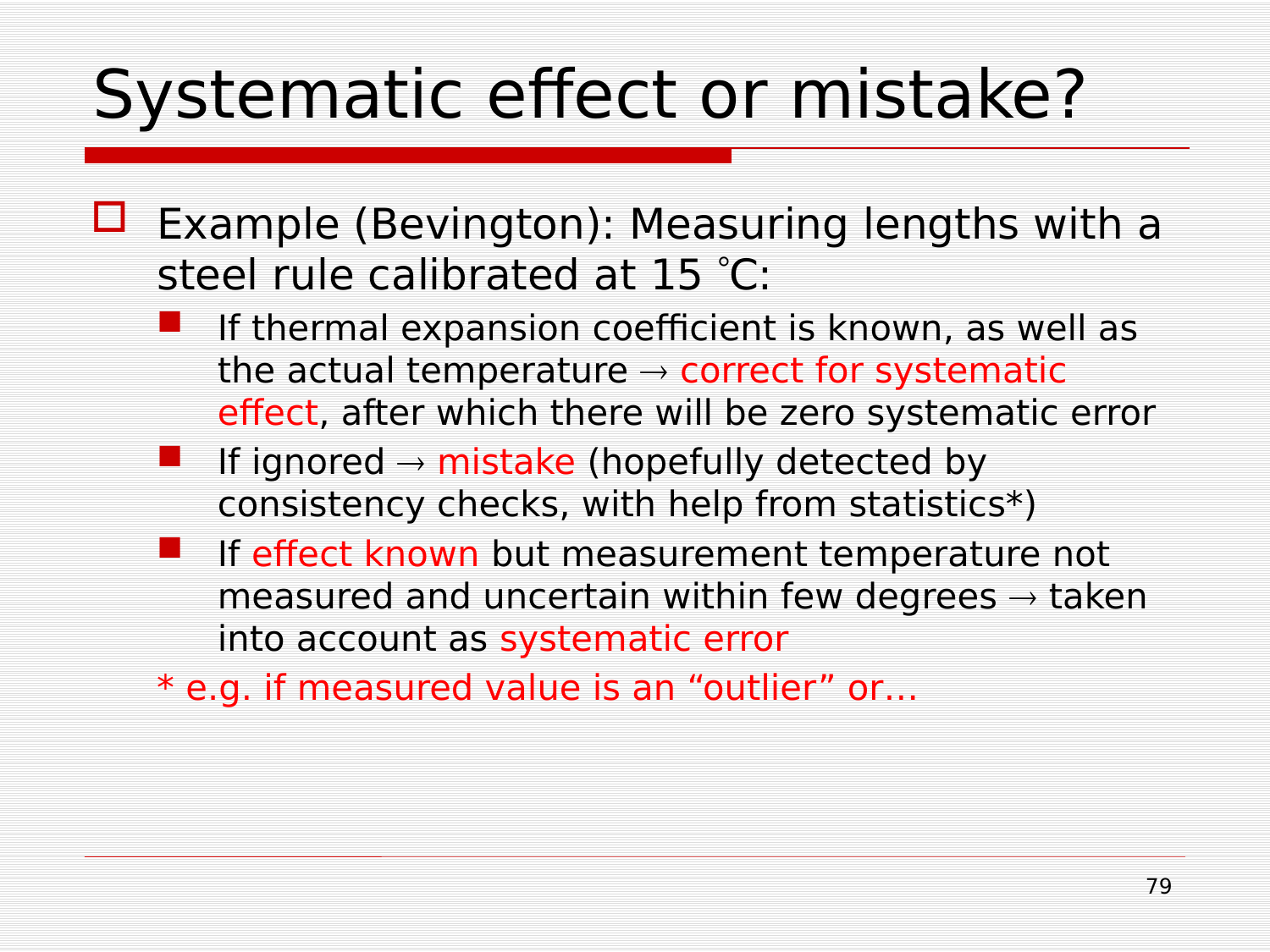

# Systematic effect or mistake?
Example (Bevington): Measuring lengths with a steel rule calibrated at 15 °C:
If thermal expansion coefficient is known, as well as the actual temperature → correct for systematic effect, after which there will be zero systematic error
If ignored → mistake (hopefully detected by consistency checks, with help from statistics*)
If effect known but measurement temperature not measured and uncertain within few degrees → taken into account as systematic error
* e.g. if measured value is an “outlier” or…
79